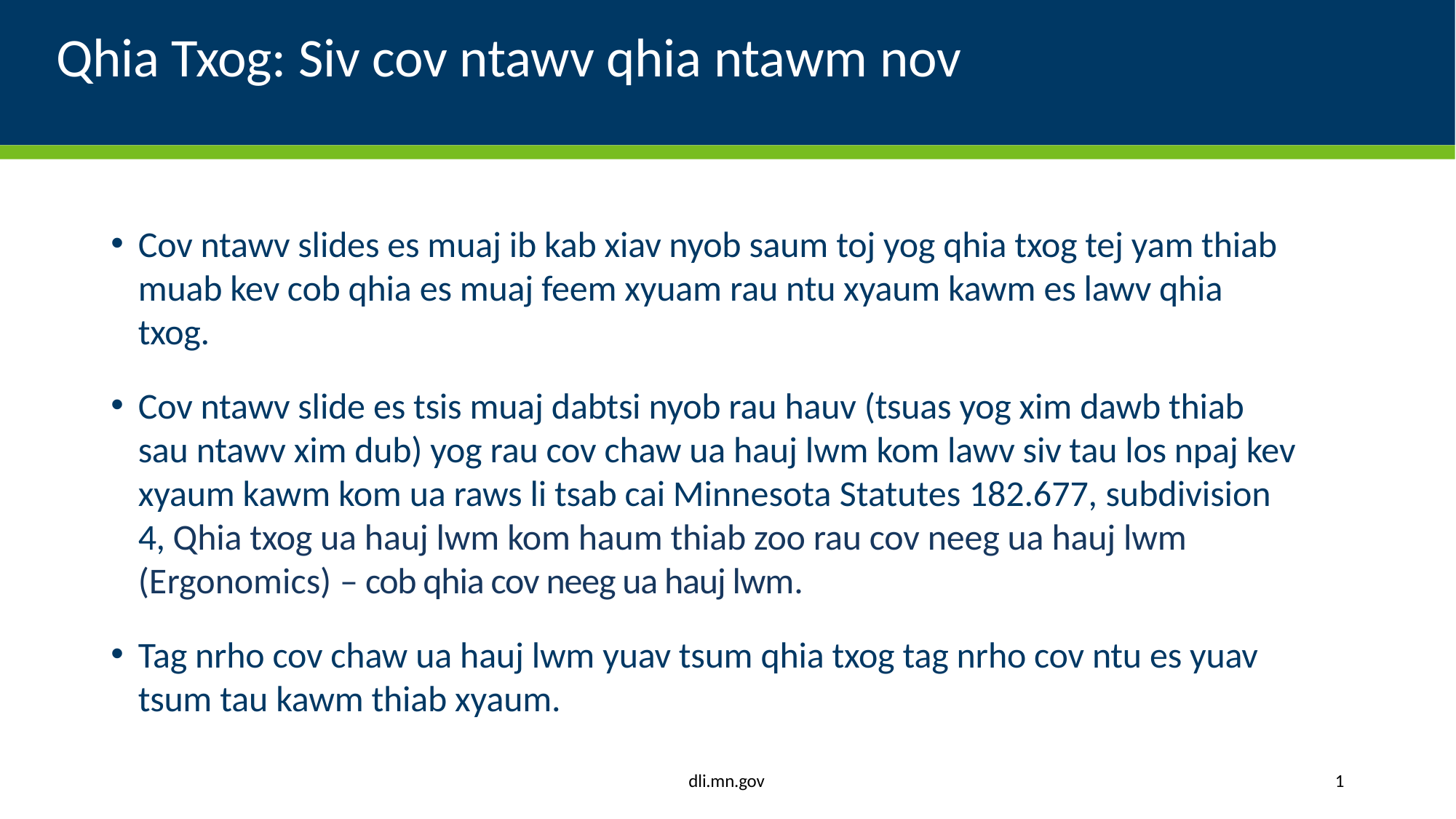

# Qhia Txog: Siv cov ntawv qhia ntawm nov
Cov ntawv slides es muaj ib kab xiav nyob saum toj yog qhia txog tej yam thiab muab kev cob qhia es muaj feem xyuam rau ntu xyaum kawm es lawv qhia txog.
Cov ntawv slide es tsis muaj dabtsi nyob rau hauv (tsuas yog xim dawb thiab sau ntawv xim dub) yog rau cov chaw ua hauj lwm kom lawv siv tau los npaj kev xyaum kawm kom ua raws li tsab cai Minnesota Statutes 182.677, subdivision 4, Qhia txog ua hauj lwm kom haum thiab zoo rau cov neeg ua hauj lwm (Ergonomics) – cob qhia cov neeg ua hauj lwm.
Tag nrho cov chaw ua hauj lwm yuav tsum qhia txog tag nrho cov ntu es yuav tsum tau kawm thiab xyaum.
dli.mn.gov
1